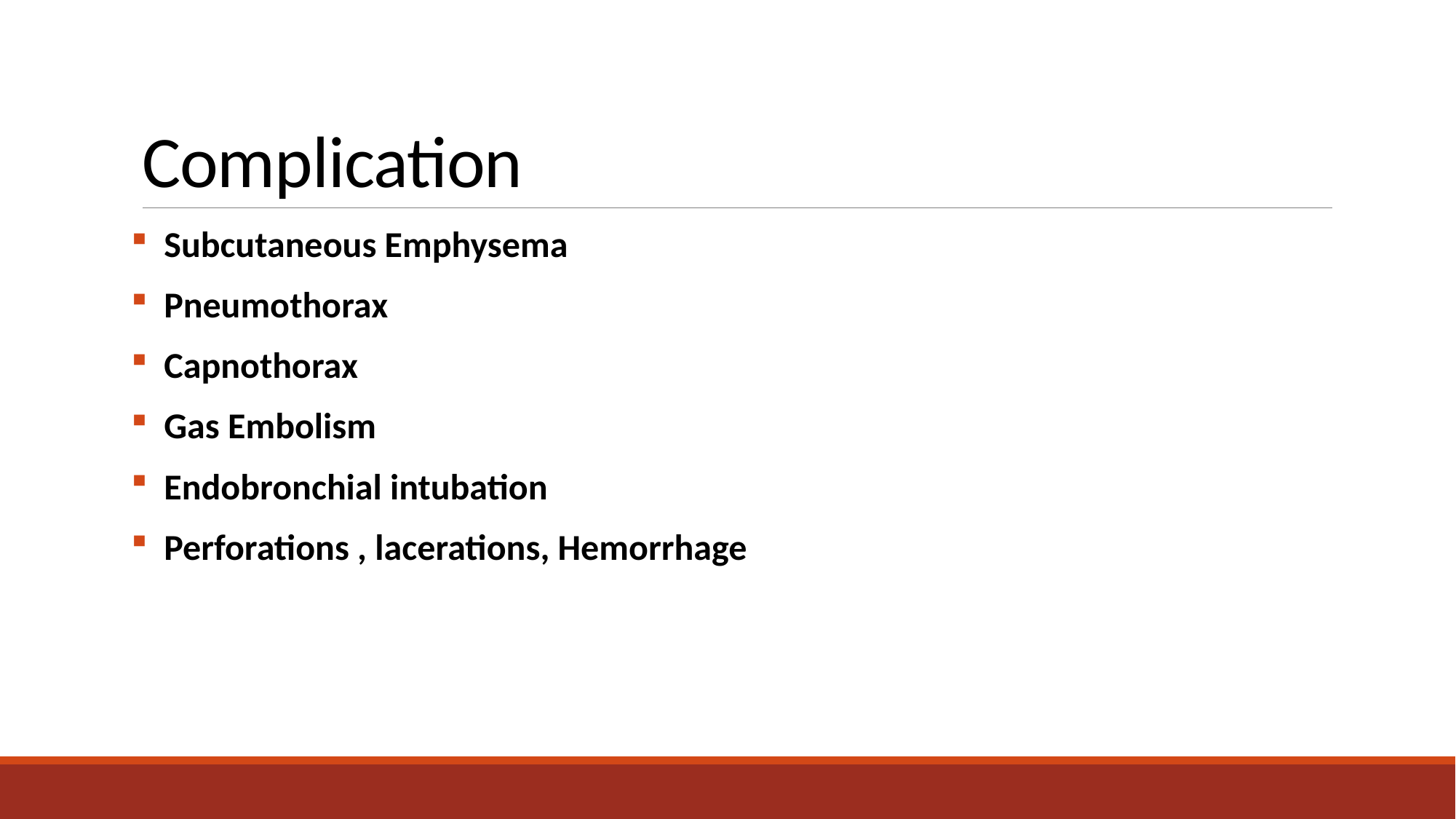

# Complication
  Subcutaneous Emphysema
  Pneumothorax
  Capnothorax
  Gas Embolism
  Endobronchial intubation
  Perforations , lacerations, Hemorrhage